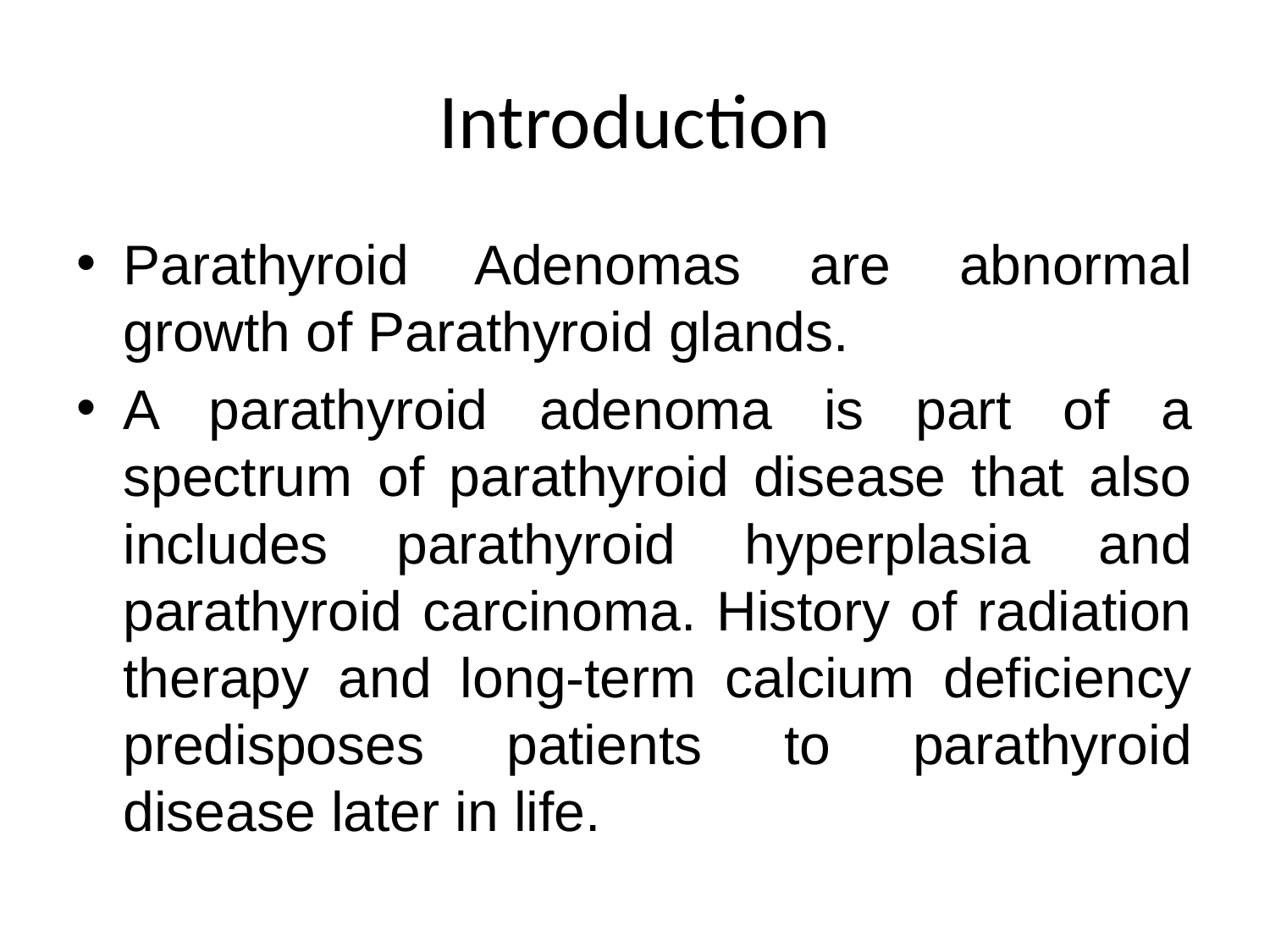

# Introduction
Parathyroid Adenomas are abnormal growth of Parathyroid glands.
A parathyroid adenoma is part of a spectrum of parathyroid disease that also includes parathyroid hyperplasia and parathyroid carcinoma. History of radiation therapy and long-term calcium deficiency predisposes patients to parathyroid disease later in life.